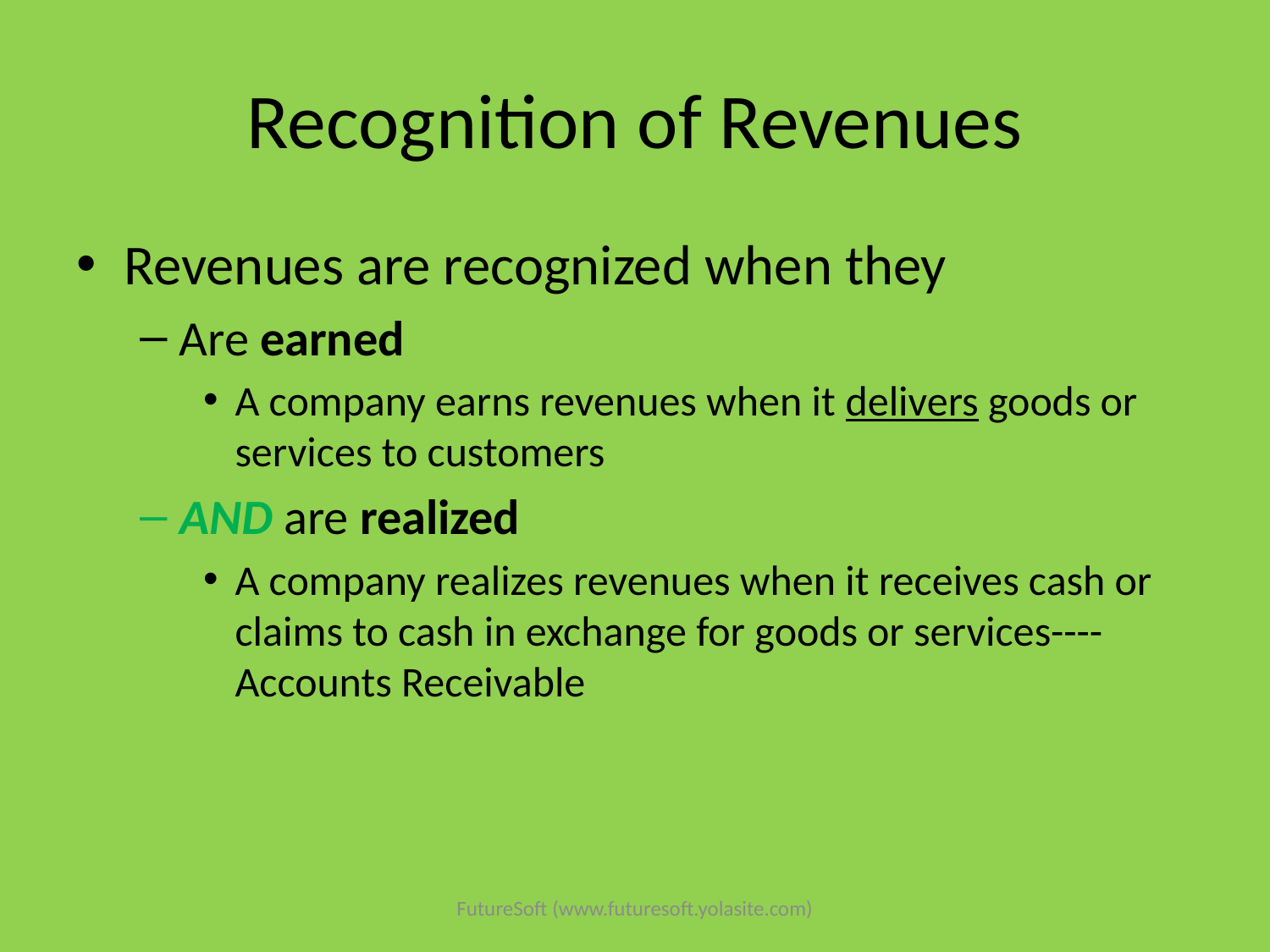

# Recognition of Revenues
Revenues are recognized when they
Are earned
A company earns revenues when it delivers goods or services to customers
AND are realized
A company realizes revenues when it receives cash or claims to cash in exchange for goods or services----Accounts Receivable
FutureSoft (www.futuresoft.yolasite.com)